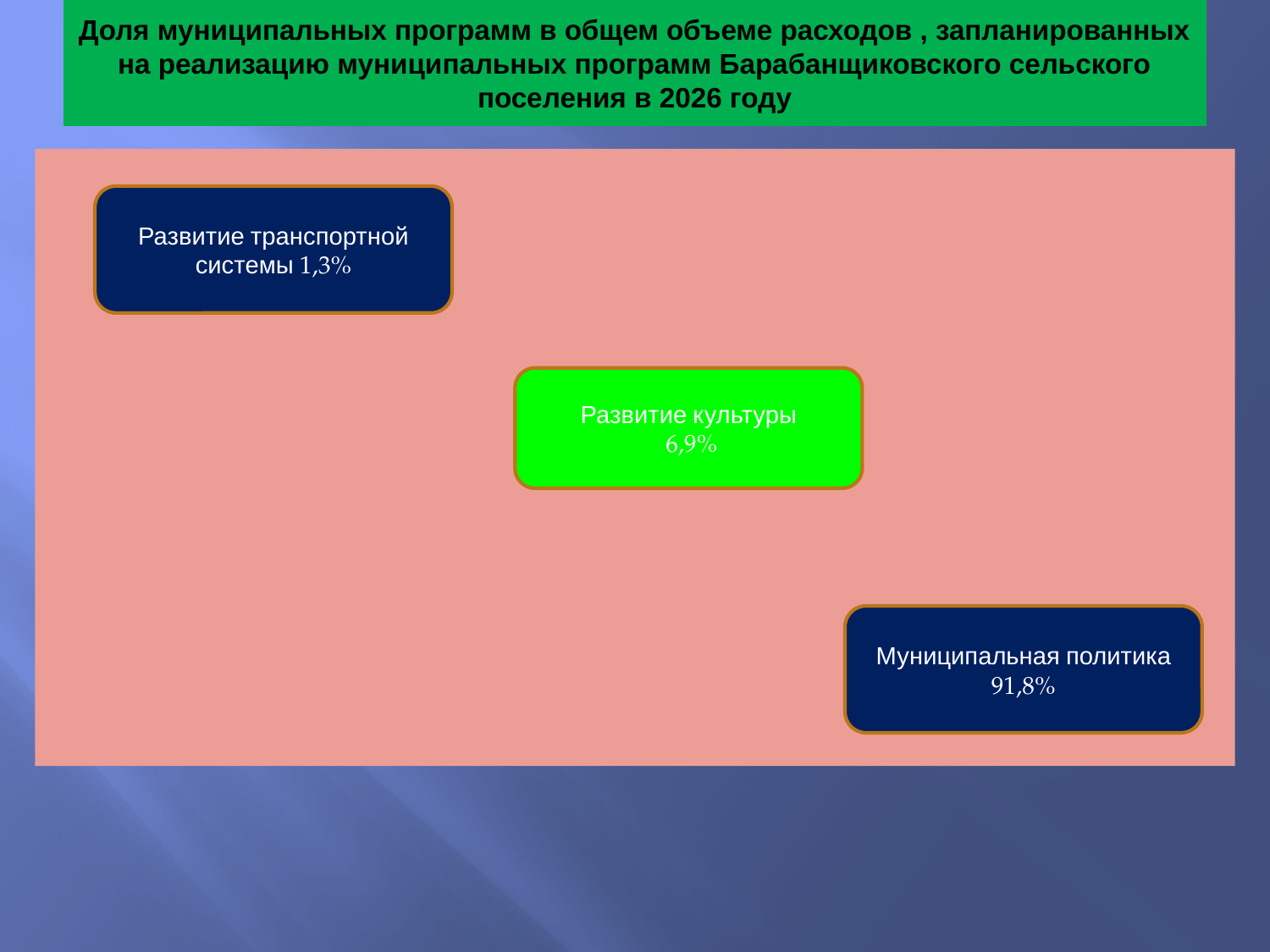

# Доля муниципальных программ в общем объеме расходов , запланированных на реализацию муниципальных программ Барабанщиковского сельского поселения в 2026 году

Развитие транспортной системы 1,3%
Развитие культуры
 6,9%
Муниципальная политика 91,8%